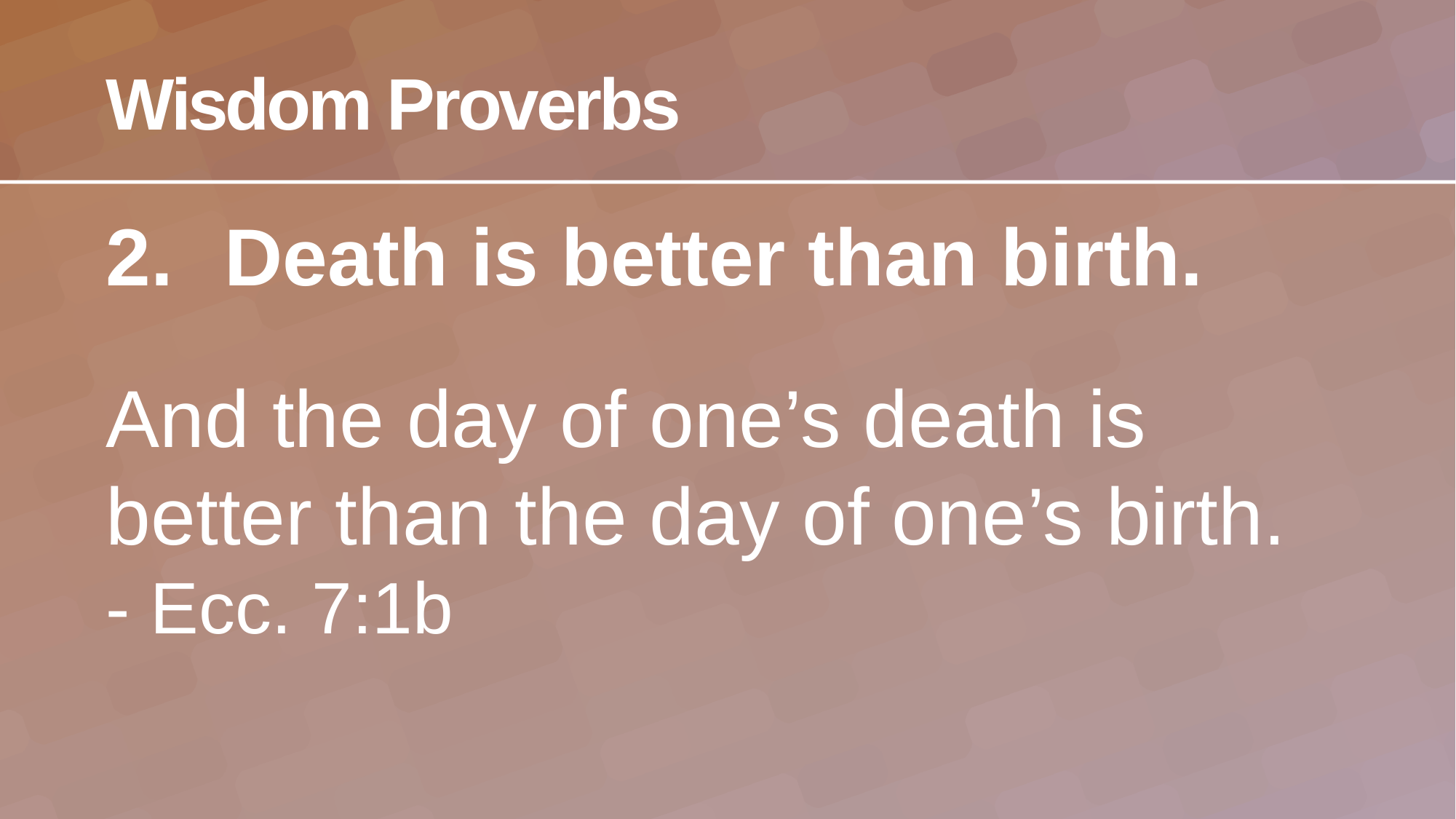

# Wisdom Proverbs
Death is better than birth.
And the day of one’s death is better than the day of one’s birth.
- Ecc. 7:1b